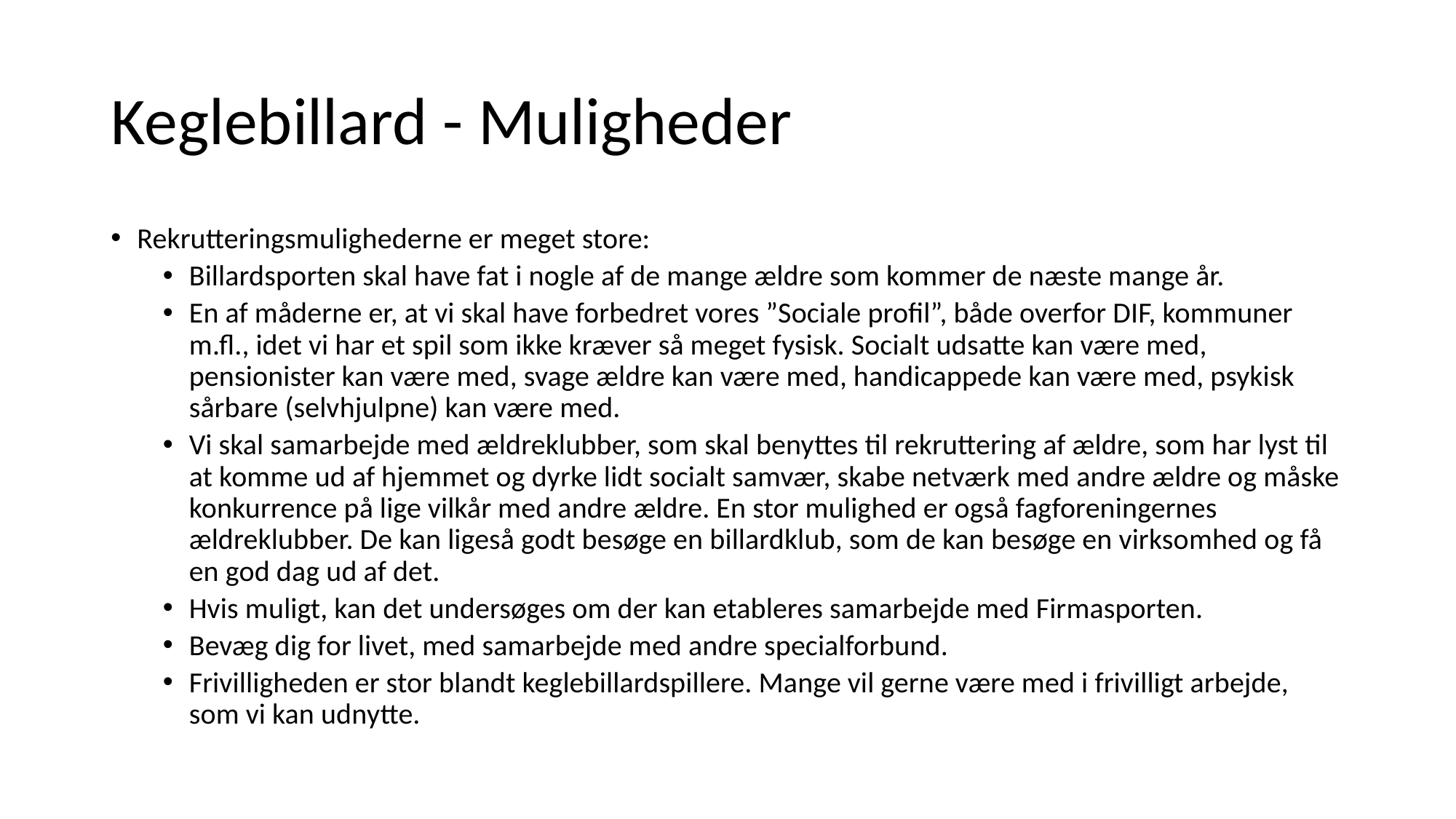

# Keglebillard - Muligheder
Rekrutteringsmulighederne er meget store:
Billardsporten skal have fat i nogle af de mange ældre som kommer de næste mange år.
En af måderne er, at vi skal have forbedret vores ”Sociale profil”, både overfor DIF, kommuner m.fl., idet vi har et spil som ikke kræver så meget fysisk. Socialt udsatte kan være med, pensionister kan være med, svage ældre kan være med, handicappede kan være med, psykisk sårbare (selvhjulpne) kan være med.
Vi skal samarbejde med ældreklubber, som skal benyttes til rekruttering af ældre, som har lyst til at komme ud af hjemmet og dyrke lidt socialt samvær, skabe netværk med andre ældre og måske konkurrence på lige vilkår med andre ældre. En stor mulighed er også fagforeningernes ældreklubber. De kan ligeså godt besøge en billardklub, som de kan besøge en virksomhed og få en god dag ud af det.
Hvis muligt, kan det undersøges om der kan etableres samarbejde med Firmasporten.
Bevæg dig for livet, med samarbejde med andre specialforbund.
Frivilligheden er stor blandt keglebillardspillere. Mange vil gerne være med i frivilligt arbejde, som vi kan udnytte.